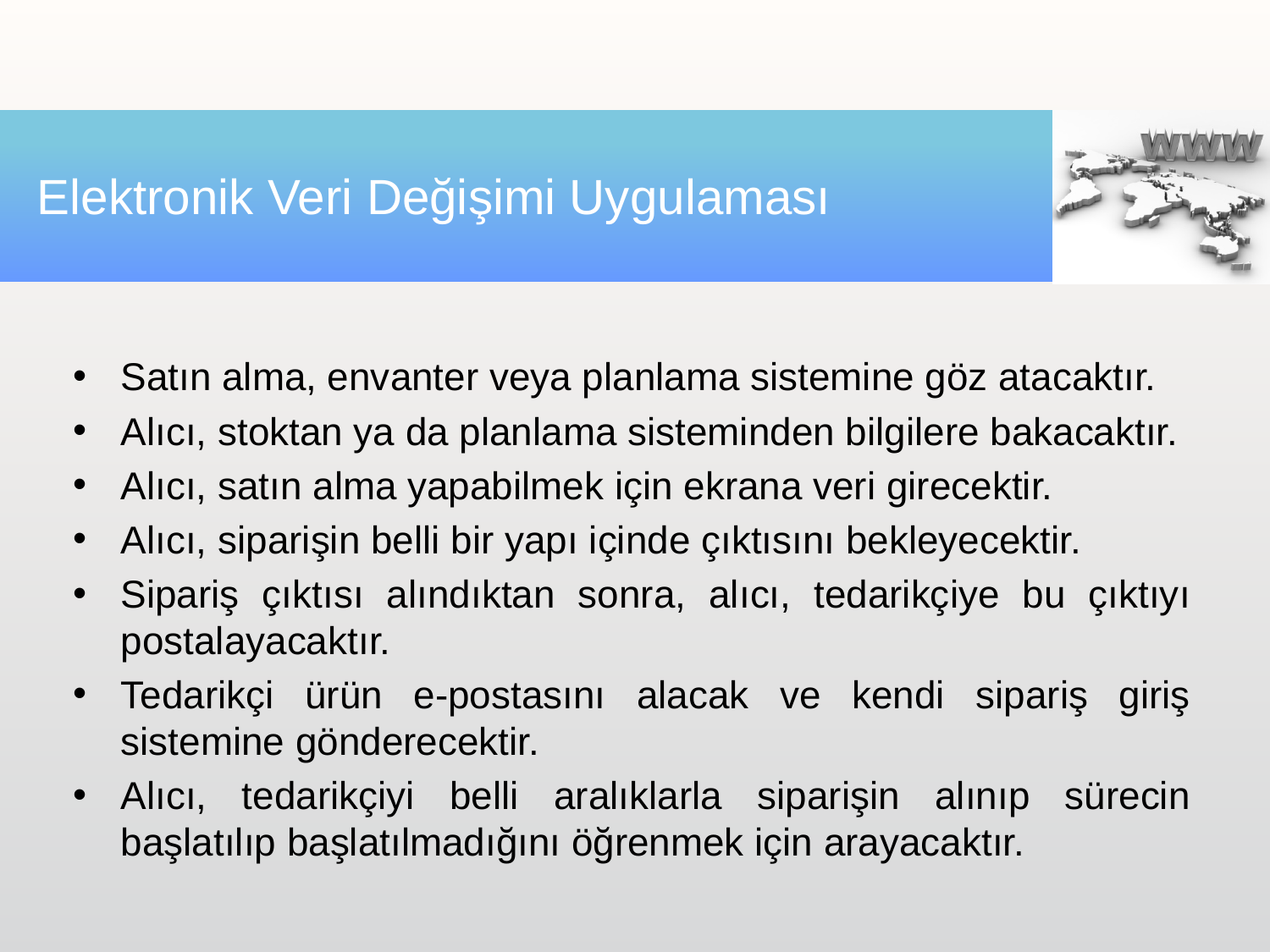

# Elektronik Veri Değişimi Uygulaması
Satın alma, envanter veya planlama sistemine göz atacaktır.
Alıcı, stoktan ya da planlama sisteminden bilgilere bakacaktır.
Alıcı, satın alma yapabilmek için ekrana veri girecektir.
Alıcı, siparişin belli bir yapı içinde çıktısını bekleyecektir.
Sipariş çıktısı alındıktan sonra, alıcı, tedarikçiye bu çıktıyı postalayacaktır.
Tedarikçi ürün e-postasını alacak ve kendi sipariş giriş sistemine gönderecektir.
Alıcı, tedarikçiyi belli aralıklarla siparişin alınıp sürecin başlatılıp başlatılmadığını öğrenmek için arayacaktır.